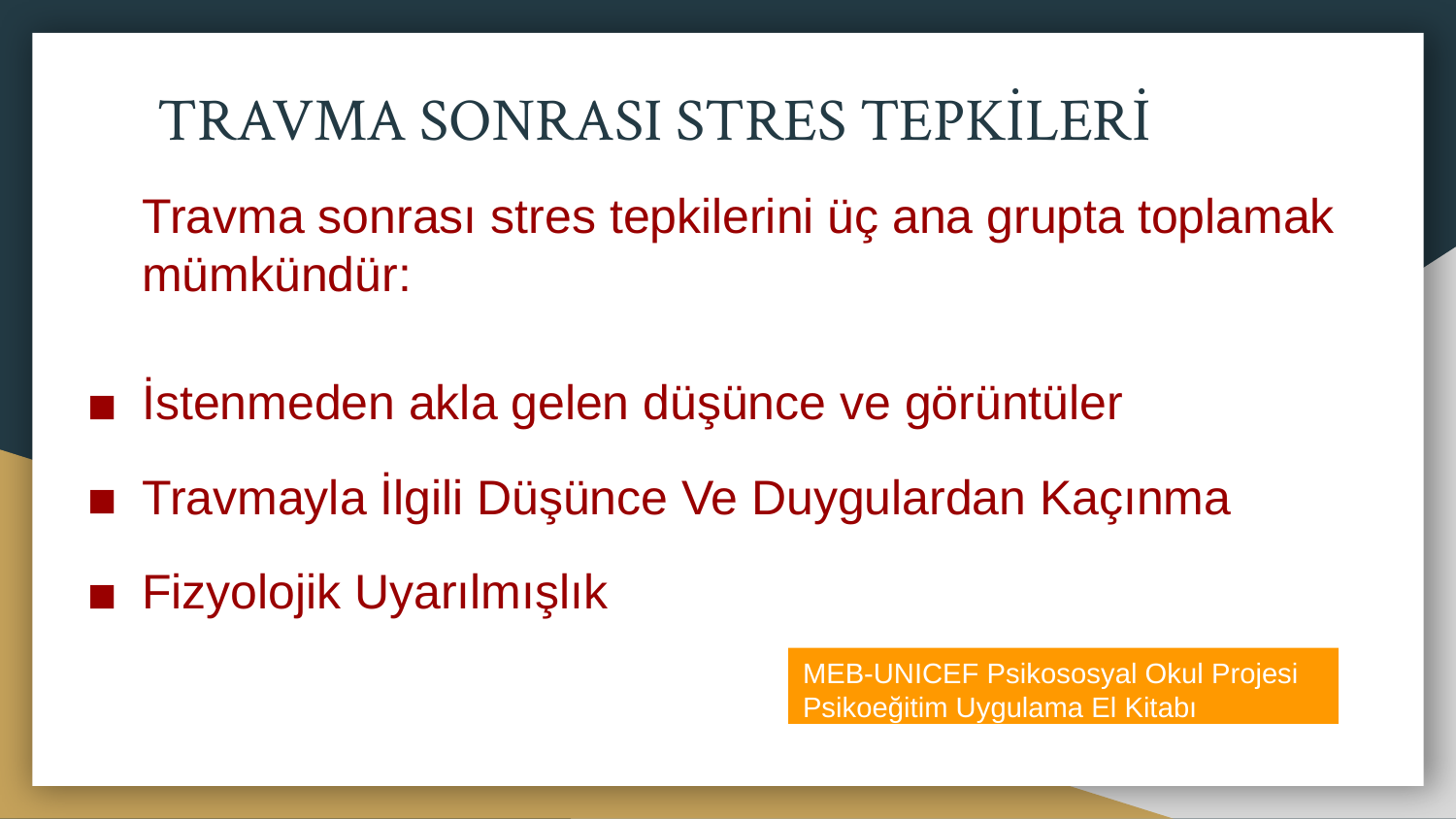

# TRAVMA SONRASI STRES TEPKİLERİ
 	Travma sonrası stres tepkilerini üç ana grupta toplamak mümkündür:

İstenmeden akla gelen düşünce ve görüntüler

Travmayla İlgili Düşünce Ve Duygulardan Kaçınma

Fizyolojik Uyarılmışlık

MEB-UNICEF Psikososyal Okul Projesi
Psikoeğitim Uygulama El Kitabı